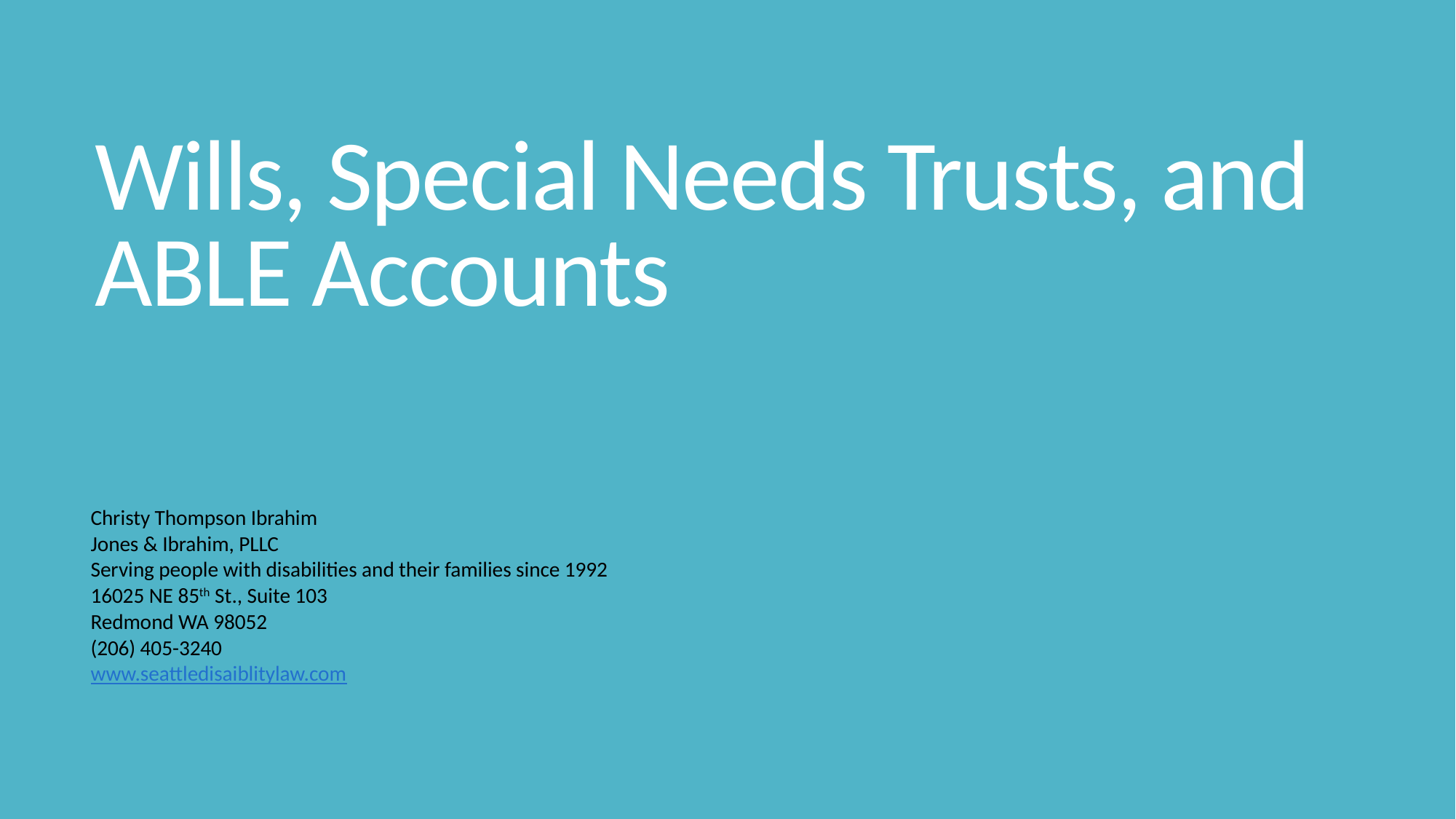

# Wills, Special Needs Trusts, and ABLE Accounts
Christy Thompson Ibrahim
Jones & Ibrahim, PLLC
Serving people with disabilities and their families since 1992
16025 NE 85th St., Suite 103
Redmond WA 98052
(206) 405-3240
www.seattledisaiblitylaw.com